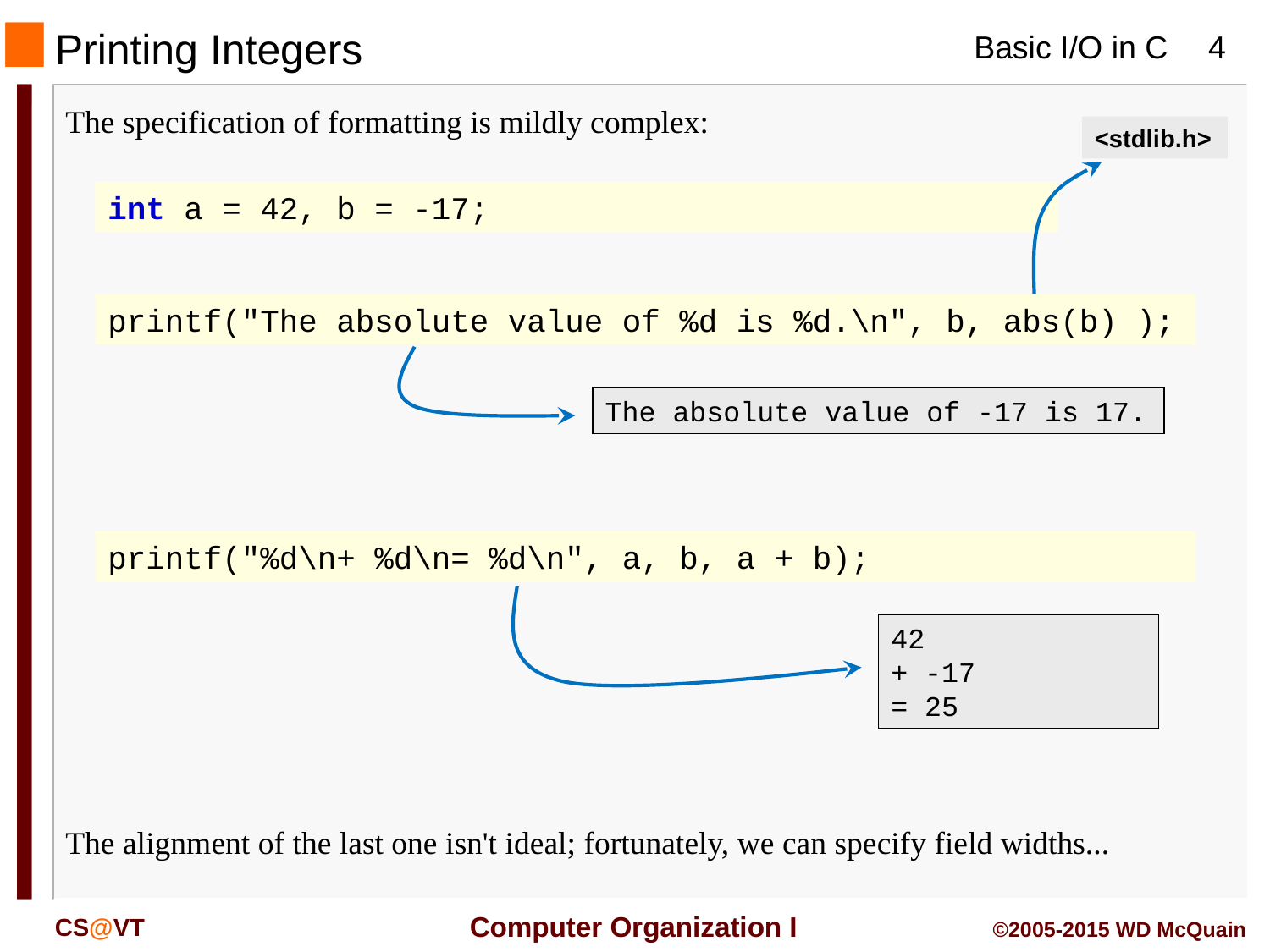

# Printing Integers
The specification of formatting is mildly complex:
<stdlib.h>

int a = 42, b = -17;
printf("The absolute value of %d is %d.\n", b, abs(b) );

The absolute value of -17 is 17.
printf("%d\n+ %d\n= %d\n", a, b, a + b);

42
+ -17
= 25
The alignment of the last one isn't ideal; fortunately, we can specify field widths...